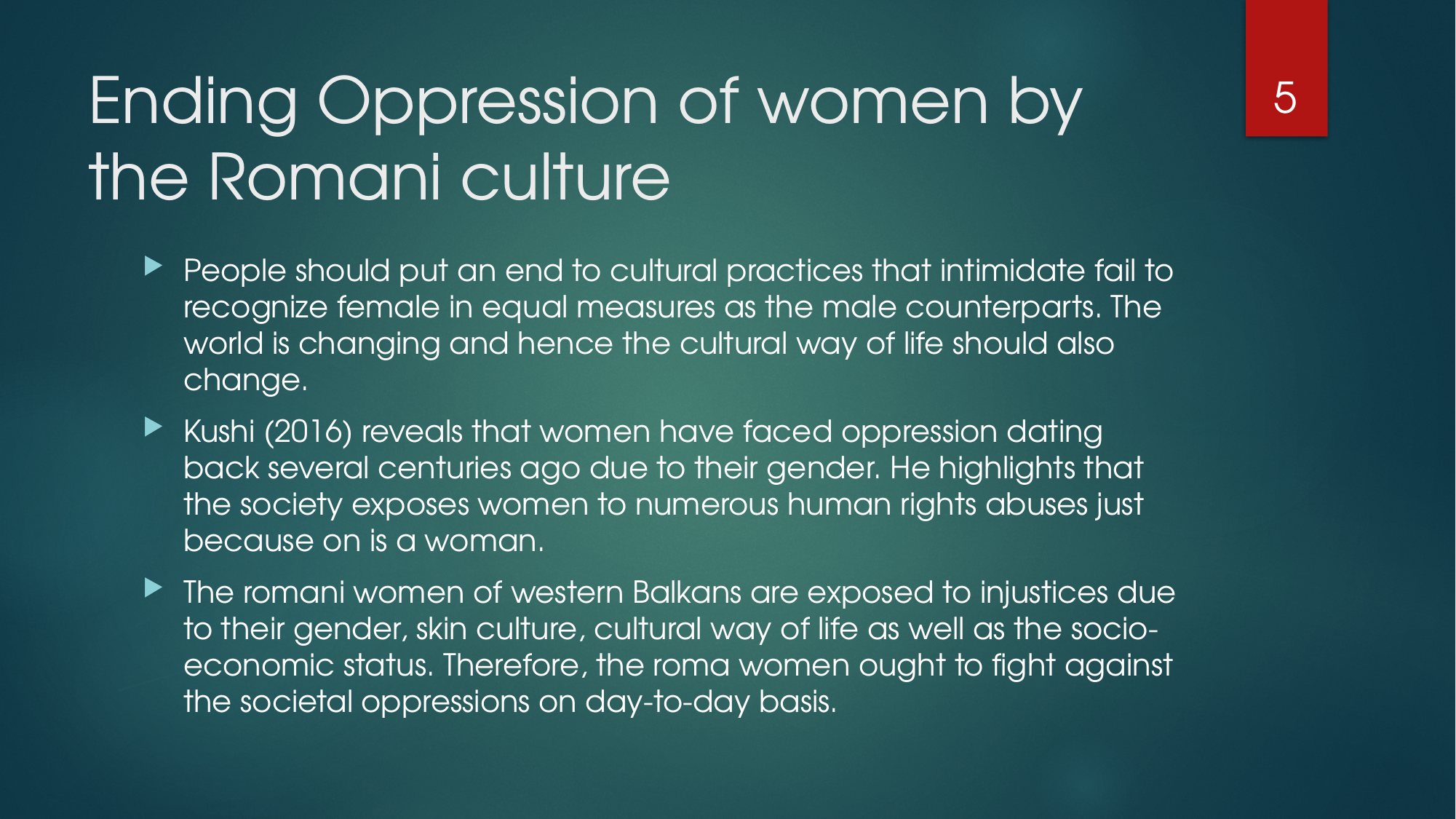

5
# Ending Oppression of women by the Romani culture
People should put an end to cultural practices that intimidate fail to recognize female in equal measures as the male counterparts. The world is changing and hence the cultural way of life should also change.
Kushi (2016) reveals that women have faced oppression dating back several centuries ago due to their gender. He highlights that the society exposes women to numerous human rights abuses just because on is a woman.
The romani women of western Balkans are exposed to injustices due to their gender, skin culture, cultural way of life as well as the socio-economic status. Therefore, the roma women ought to fight against the societal oppressions on day-to-day basis.